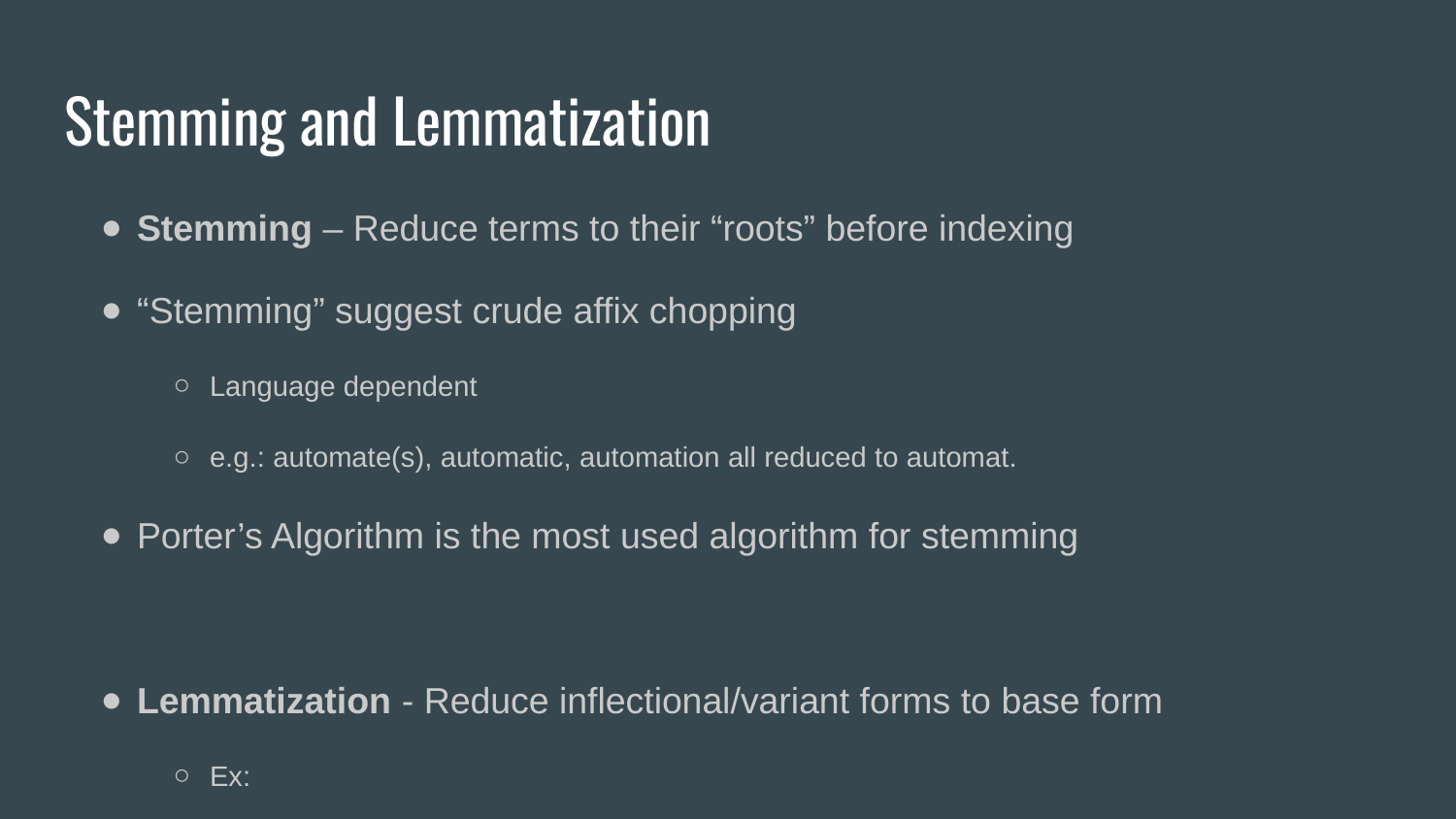

# Stemming and Lemmatization
Stemming – Reduce terms to their “roots” before indexing
“Stemming” suggest crude affix chopping
Language dependent
e.g.: automate(s), automatic, automation all reduced to automat.
Porter’s Algorithm is the most used algorithm for stemming

Lemmatization - Reduce inflectional/variant forms to base form
Ex:
am, are, is → be
car, cars, car's, cars’ → car